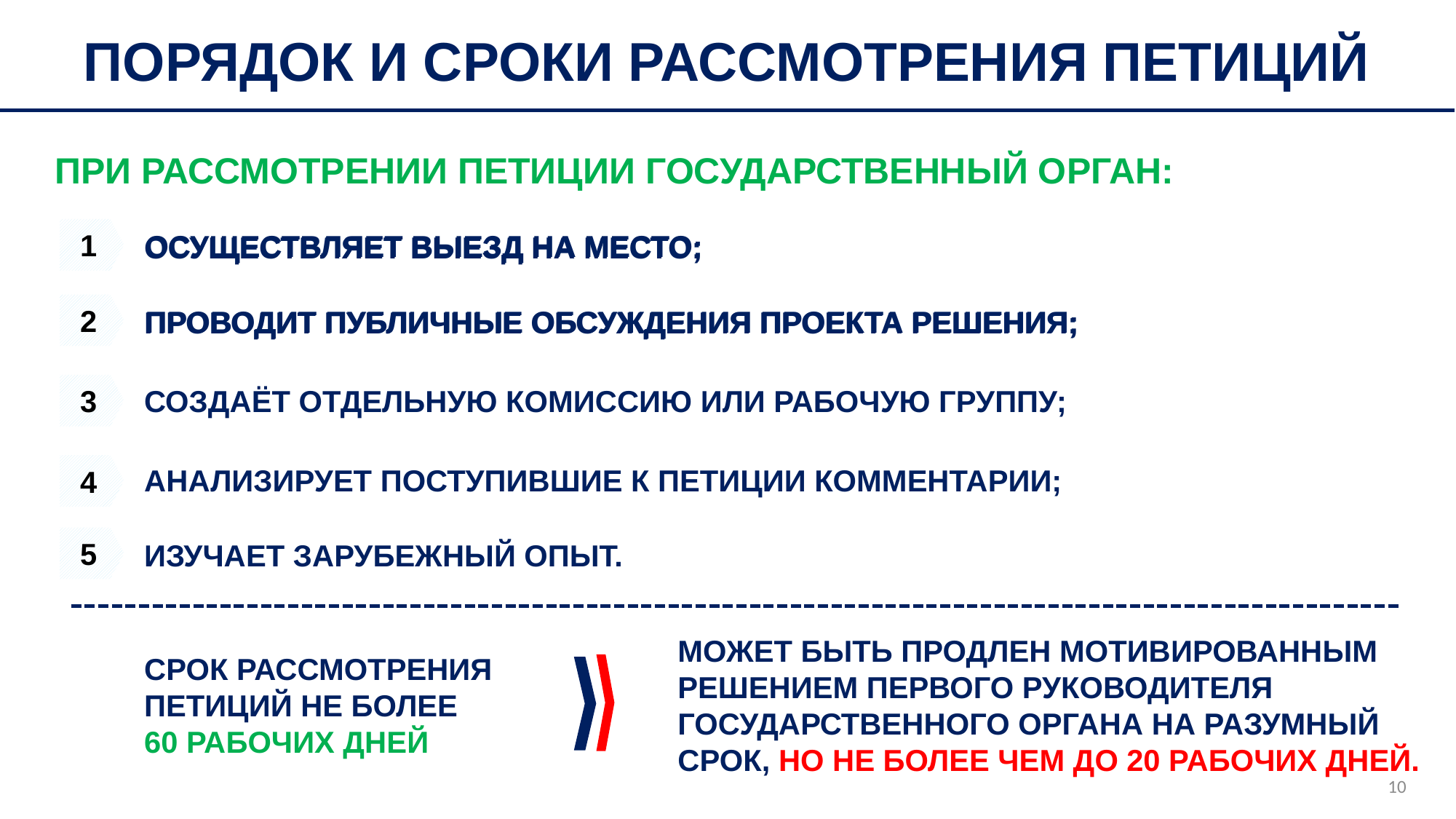

ПОРЯДОК И СРОКИ РАССМОТРЕНИЯ ПЕТИЦИЙ

ПРИ РАССМОТРЕНИИ ПЕТИЦИИ ГОСУДАРСТВЕННЫЙ ОРГАН:
1
ОСУЩЕСТВЛЯЕТ ВЫЕЗД НА МЕСТО;
ОСУЩЕСТВЛЯЕТ ВЫЕЗД НА МЕСТО;
2
ПРОВОДИТ ПУБЛИЧНЫЕ ОБСУЖДЕНИЯ ПРОЕКТА РЕШЕНИЯ;
ПРОВОДИТ ПУБЛИЧНЫЕ ОБСУЖДЕНИЯ ПРОЕКТА РЕШЕНИЯ;
3
СОЗДАЁТ ОТДЕЛЬНУЮ КОМИССИЮ ИЛИ РАБОЧУЮ ГРУППУ;
4
АНАЛИЗИРУЕТ ПОСТУПИВШИЕ К ПЕТИЦИИ КОММЕНТАРИИ;
5
ИЗУЧАЕТ ЗАРУБЕЖНЫЙ ОПЫТ.
МОЖЕТ БЫТЬ ПРОДЛЕН МОТИВИРОВАННЫМ РЕШЕНИЕМ ПЕРВОГО РУКОВОДИТЕЛЯ ГОСУДАРСТВЕННОГО ОРГАНА НА РАЗУМНЫЙ СРОК, НО НЕ БОЛЕЕ ЧЕМ ДО 20 РАБОЧИХ ДНЕЙ.
СРОК РАССМОТРЕНИЯ ПЕТИЦИЙ НЕ БОЛЕЕ
60 РАБОЧИХ ДНЕЙ

10